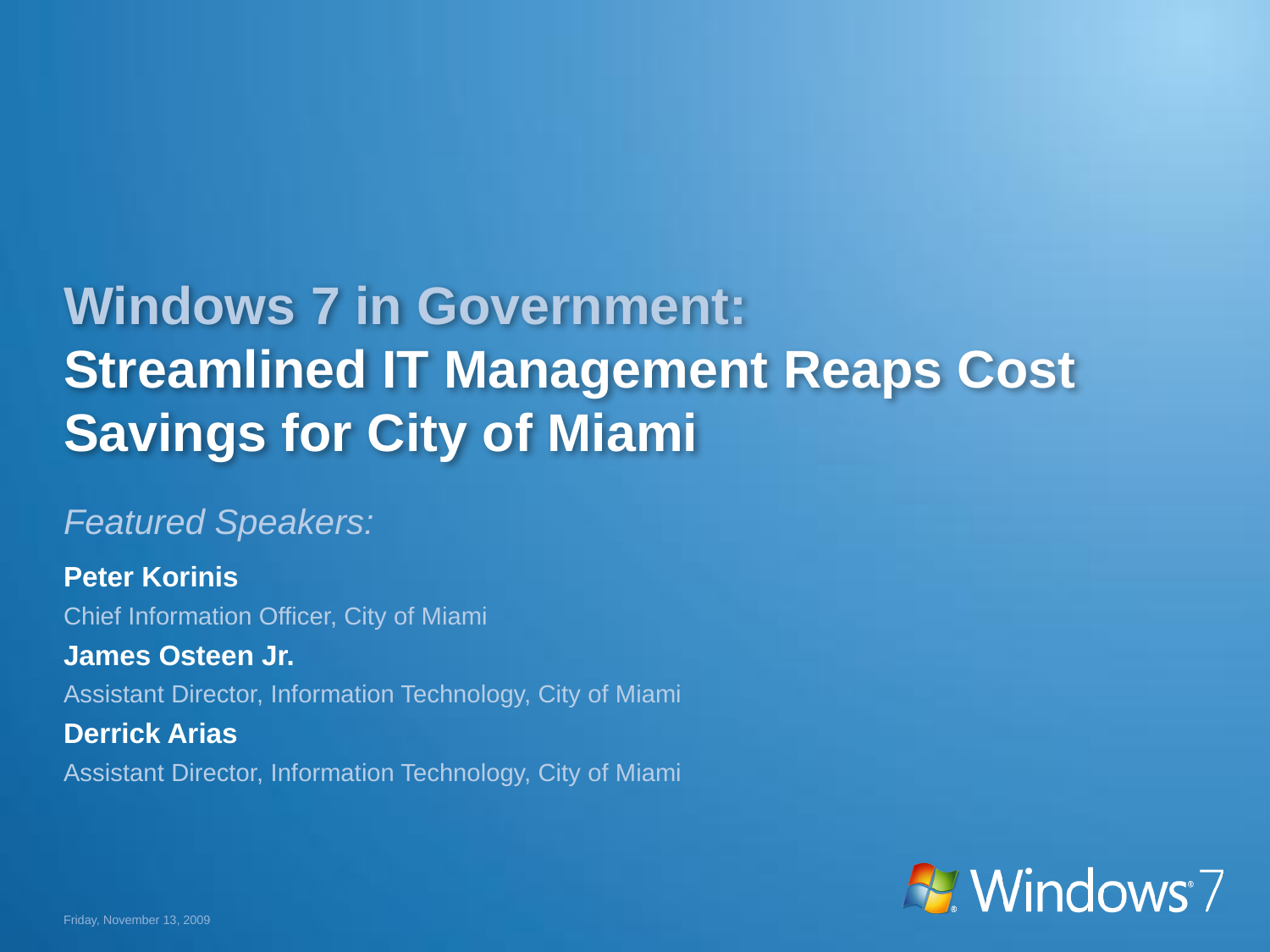

# Windows 7 in Government: Streamlined IT Management Reaps Cost Savings for City of Miami
Featured Speakers:
Peter Korinis
Chief Information Officer, City of Miami
James Osteen Jr.
Assistant Director, Information Technology, City of Miami
Derrick Arias
Assistant Director, Information Technology, City of Miami

Friday, November 13, 2009